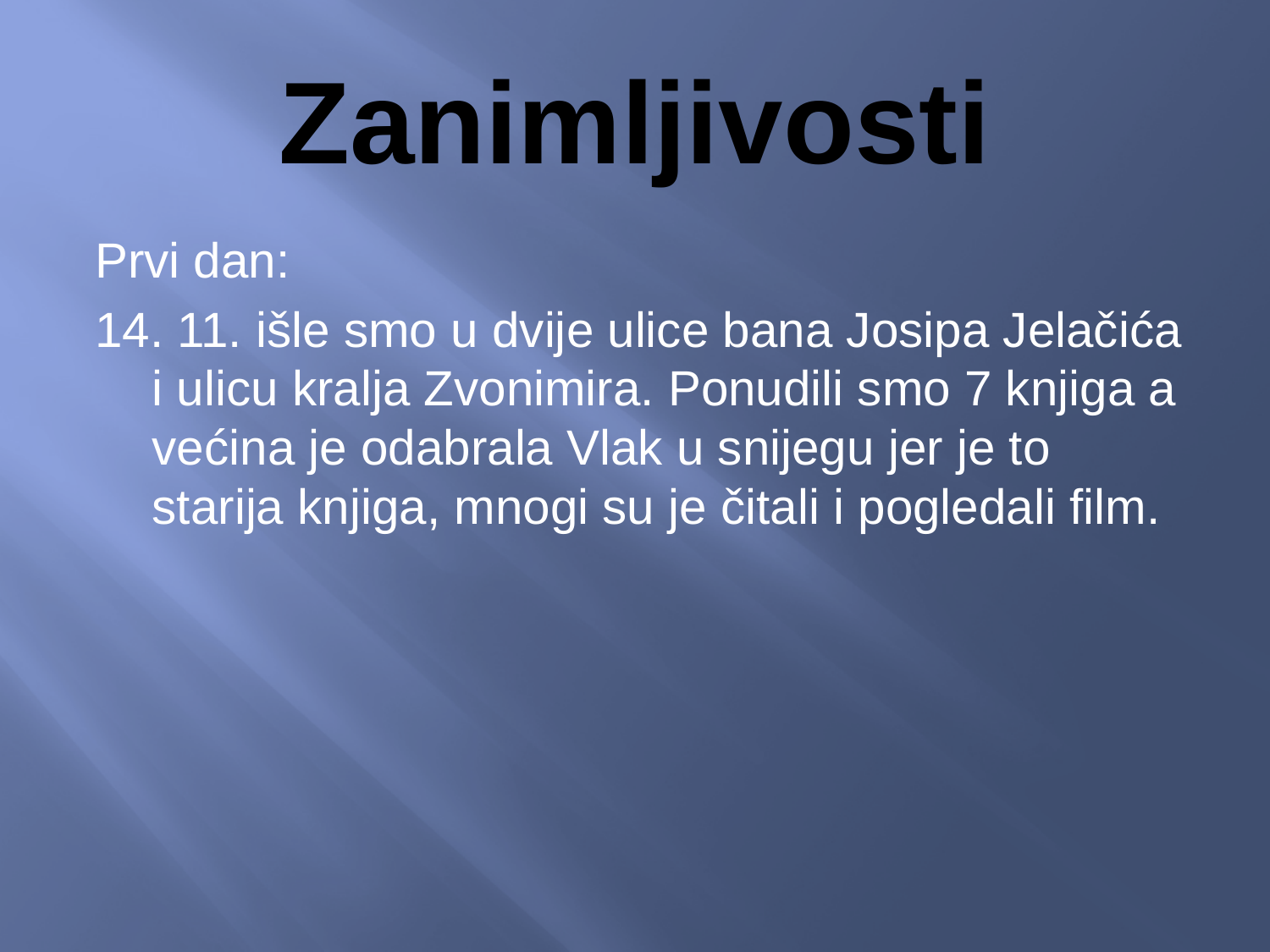

# Zanimljivosti
Prvi dan:
14. 11. išle smo u dvije ulice bana Josipa Jelačića i ulicu kralja Zvonimira. Ponudili smo 7 knjiga a većina je odabrala Vlak u snijegu jer je to starija knjiga, mnogi su je čitali i pogledali film.